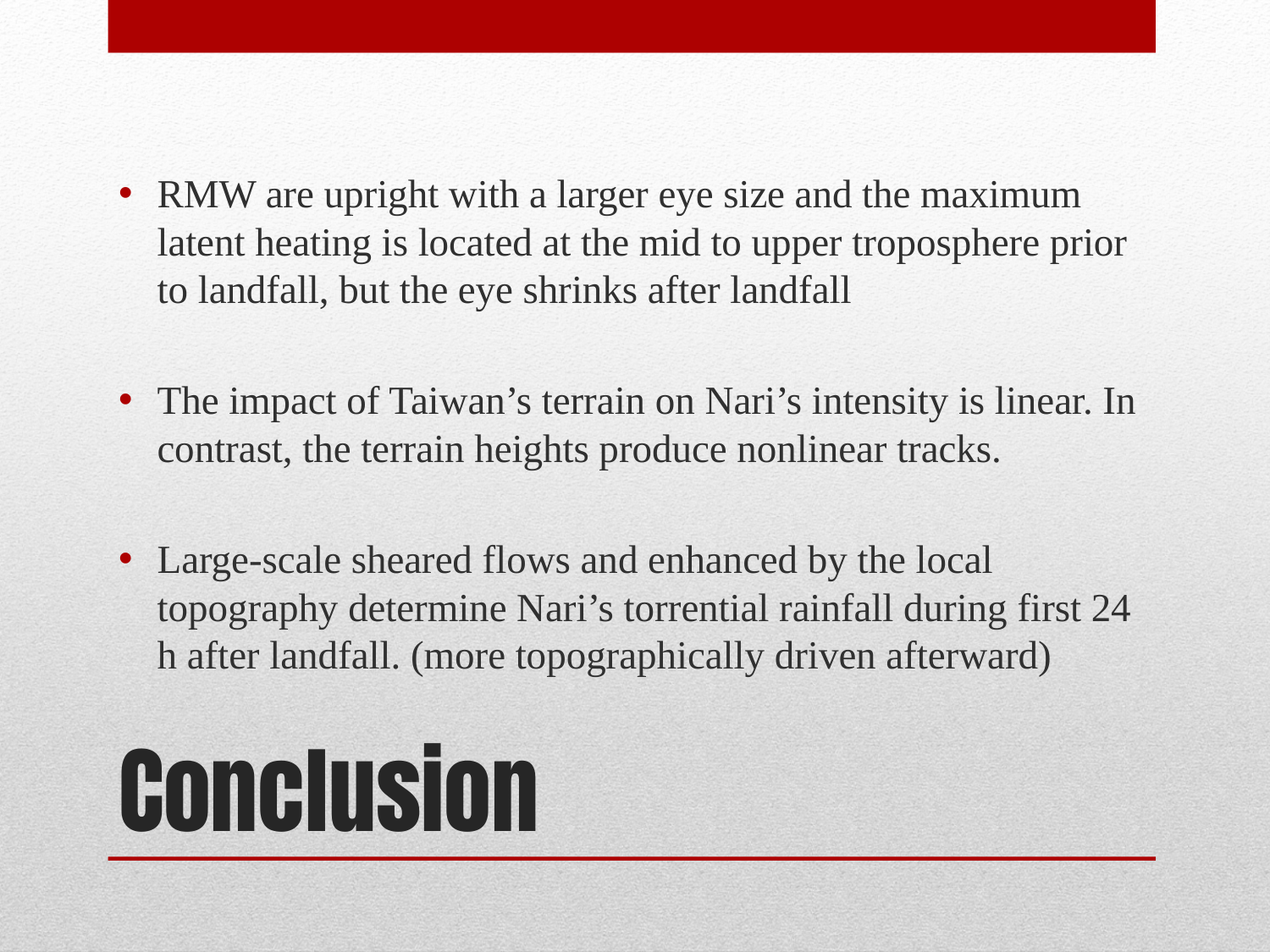

RMW are upright with a larger eye size and the maximum latent heating is located at the mid to upper troposphere prior to landfall, but the eye shrinks after landfall

The impact of Taiwan’s terrain on Nari’s intensity is linear. In contrast, the terrain heights produce nonlinear tracks.

Large-scale sheared flows and enhanced by the local topography determine Nari’s torrential rainfall during first 24 h after landfall. (more topographically driven afterward)

# Conclusion